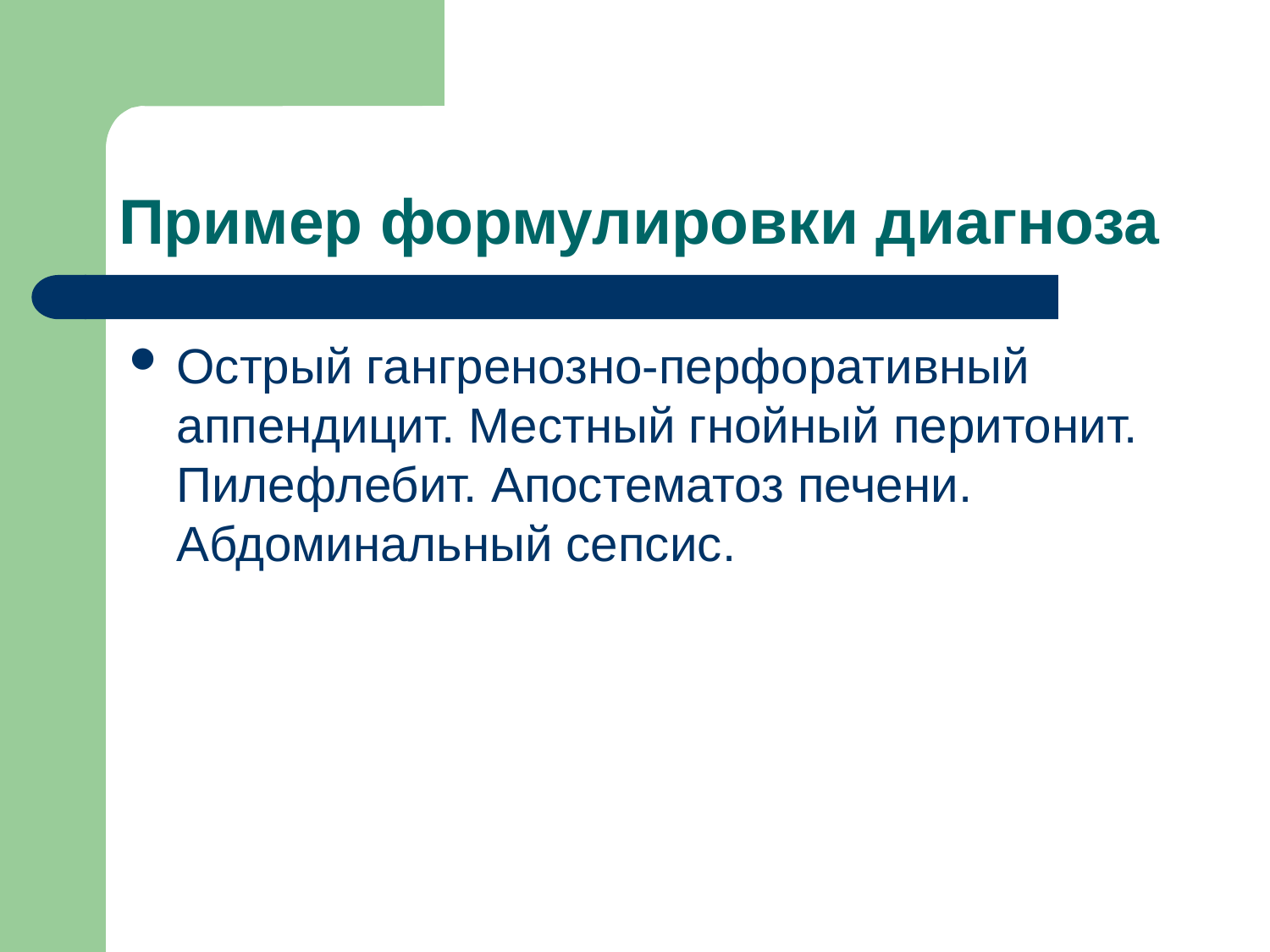

# Пример формулировки диагноза
Острый гангренозно-перфоративный аппендицит. Местный гнойный перитонит. Пилефлебит. Апостематоз печени. Абдоминальный сепсис.